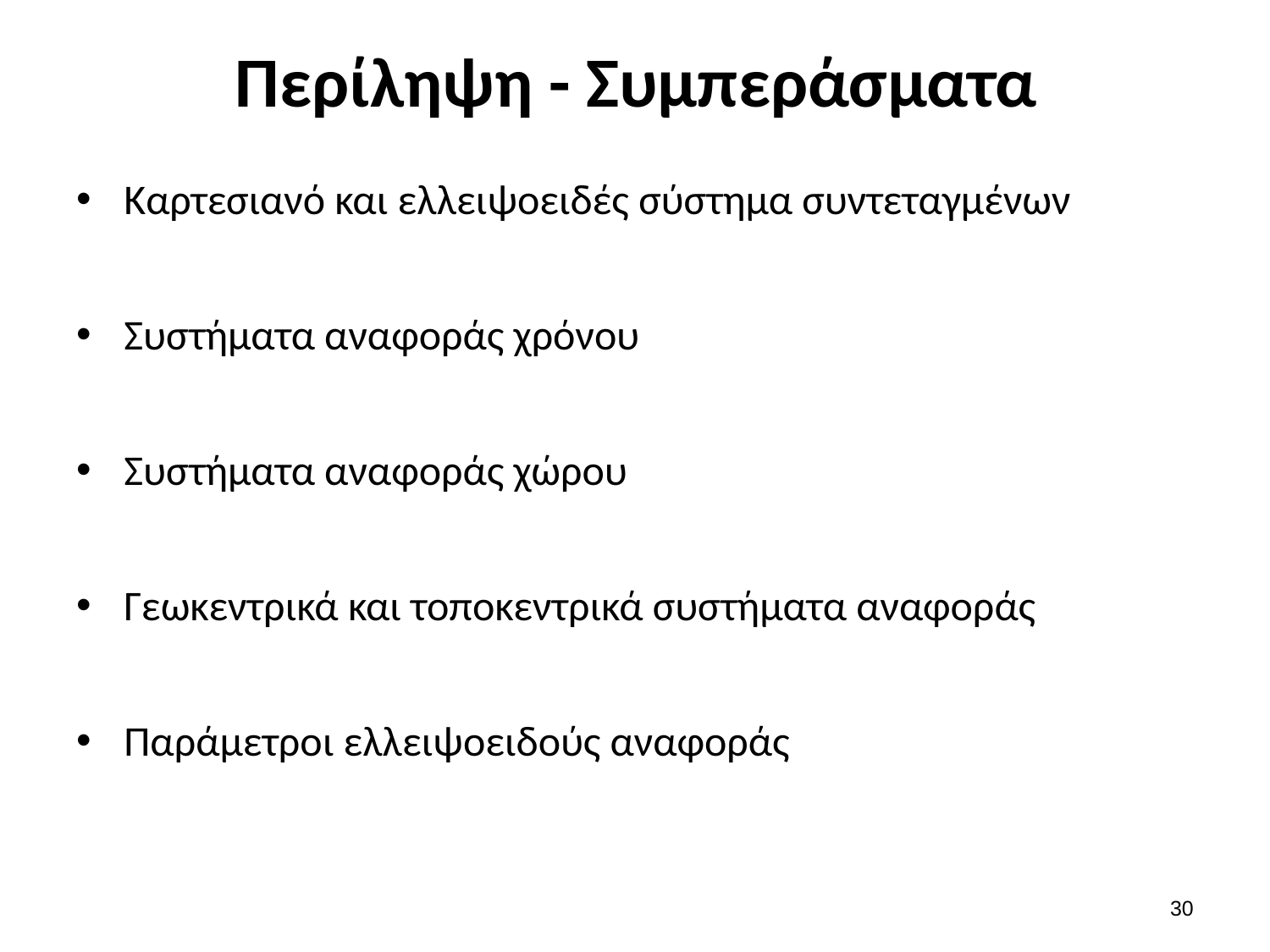

# Περίληψη - Συμπεράσματα
Καρτεσιανό και ελλειψοειδές σύστημα συντεταγμένων
Συστήματα αναφοράς χρόνου
Συστήματα αναφοράς χώρου
Γεωκεντρικά και τοποκεντρικά συστήματα αναφοράς
Παράμετροι ελλειψοειδούς αναφοράς

30